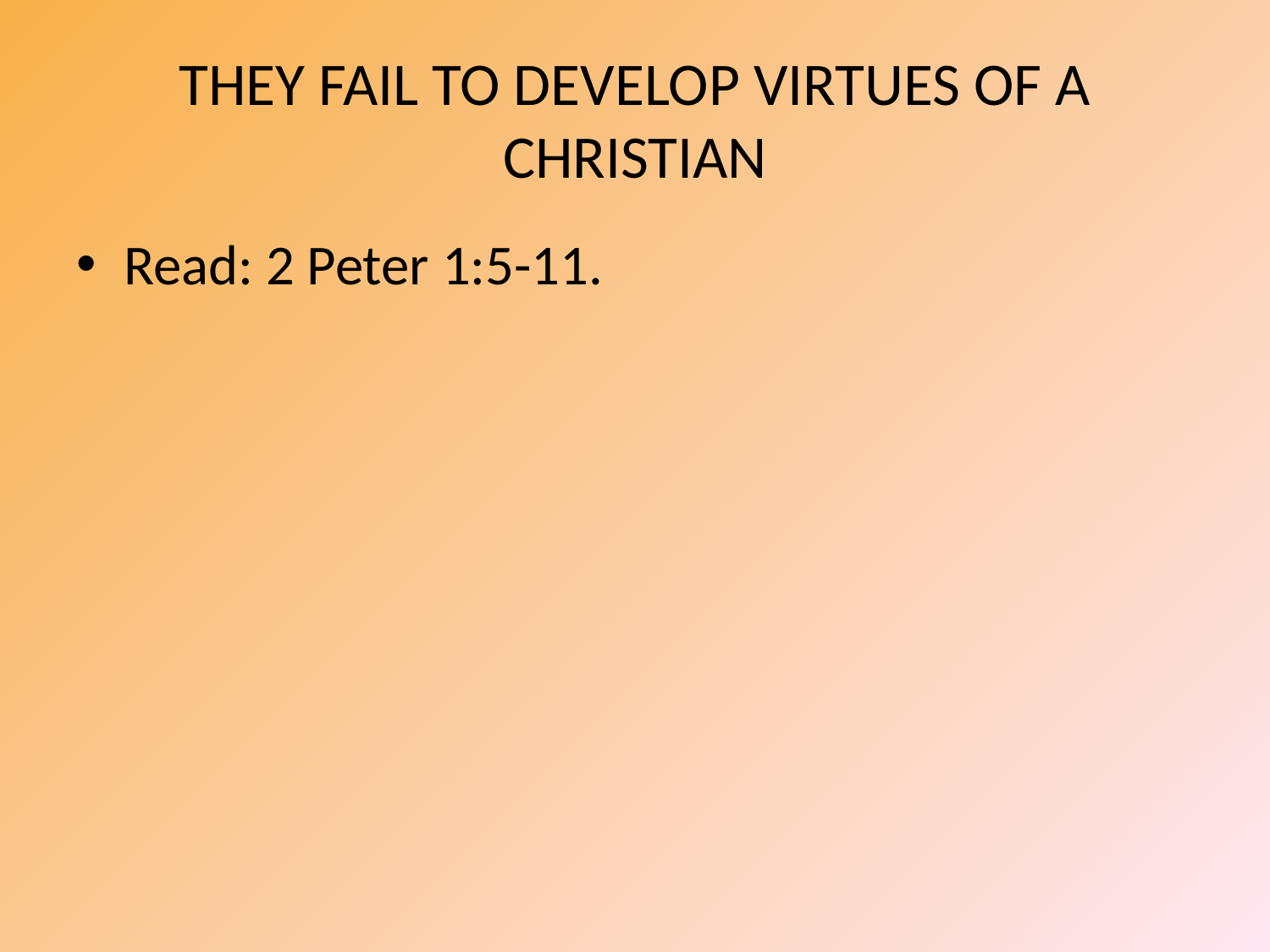

# THEY FAIL TO DEVELOP VIRTUES OF A CHRISTIAN
Read: 2 Peter 1:5-11.